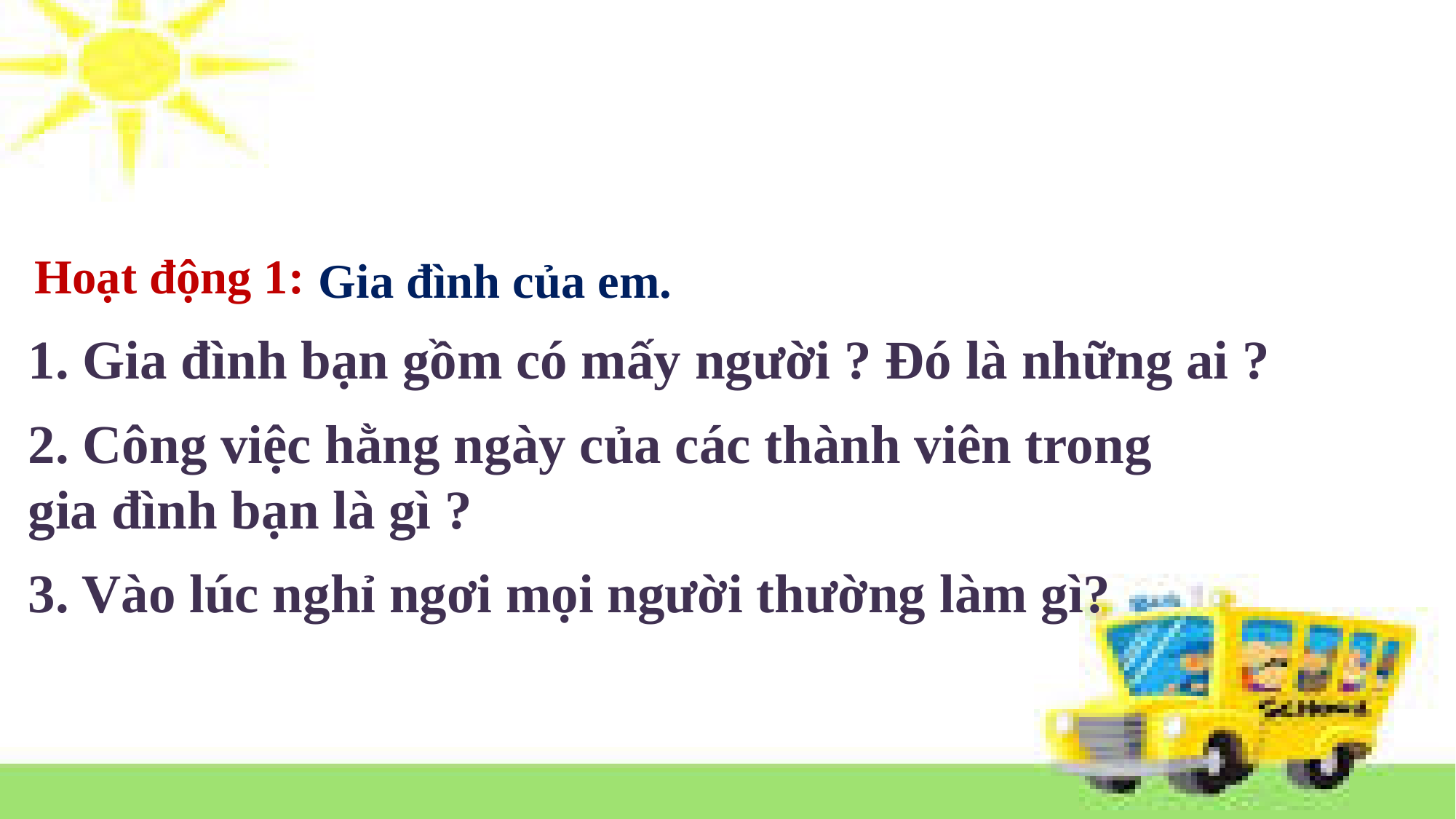

Hoạt động 1:
 Gia đình của em.
1. Gia đình bạn gồm có mấy người ? Đó là những ai ?
2. Công việc hằng ngày của các thành viên trong gia đình bạn là gì ?
3. Vào lúc nghỉ ngơi mọi người thường làm gì?